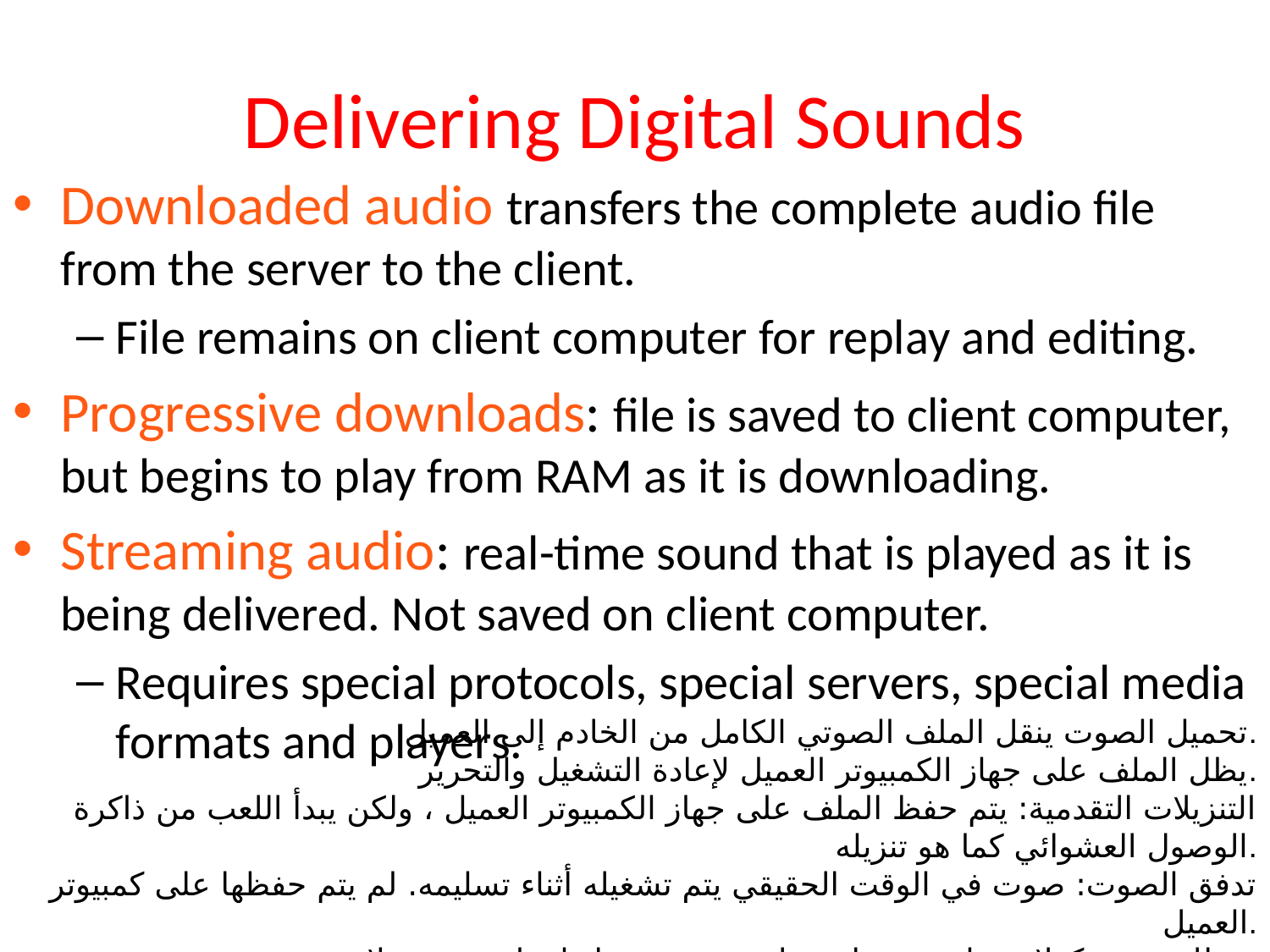

# Delivering Digital Sounds
Downloaded audio transfers the complete audio file from the server to the client.
File remains on client computer for replay and editing.
Progressive downloads: file is saved to client computer, but begins to play from RAM as it is downloading.
Streaming audio: real-time sound that is played as it is being delivered. Not saved on client computer.
Requires special protocols, special servers, special media formats and players.
تحميل الصوت ينقل الملف الصوتي الكامل من الخادم إلى العميل.
يظل الملف على جهاز الكمبيوتر العميل لإعادة التشغيل والتحرير.
التنزيلات التقدمية: يتم حفظ الملف على جهاز الكمبيوتر العميل ، ولكن يبدأ اللعب من ذاكرة الوصول العشوائي كما هو تنزيله.
تدفق الصوت: صوت في الوقت الحقيقي يتم تشغيله أثناء تسليمه. لم يتم حفظها على كمبيوتر العميل.
يتطلب بروتوكولات خاصة وخوادم خاصة وصيغ وسائط خاصة ومشغلات.